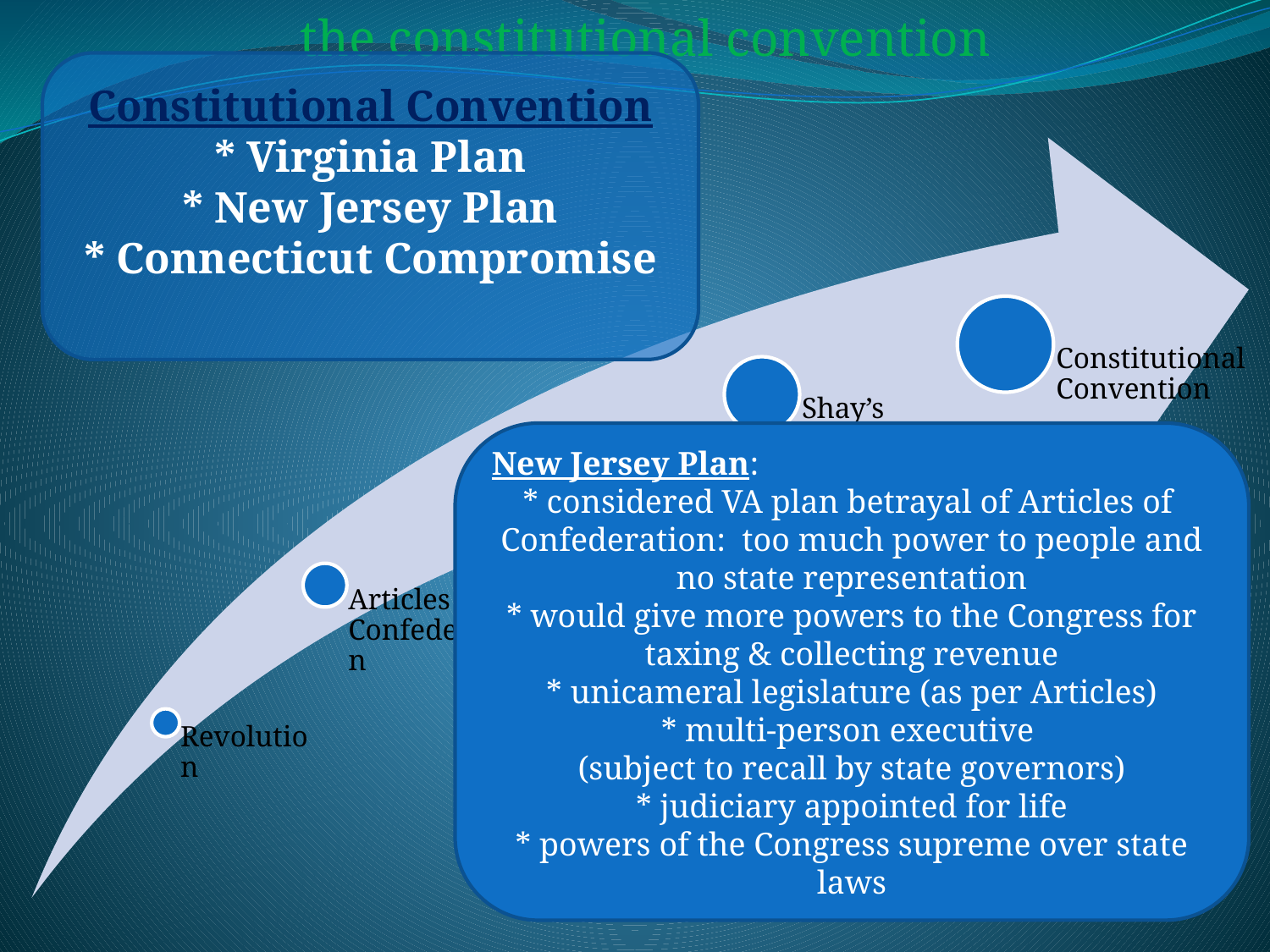

the constitutional convention
Constitutional Convention
* Virginia Plan
* New Jersey Plan
* Connecticut Compromise

Revolution
Articles of Confederation
Annapolis Convention
Shay’s Rebellion
Constitutional Convention
New Jersey Plan:
* considered VA plan betrayal of Articles of  Confederation:  too much power to people and no state representation
* would give more powers to the Congress for taxing & collecting revenue
* unicameral legislature (as per Articles)
* multi-person executive
(subject to recall by state governors)
* judiciary appointed for life
* powers of the Congress supreme over state laws